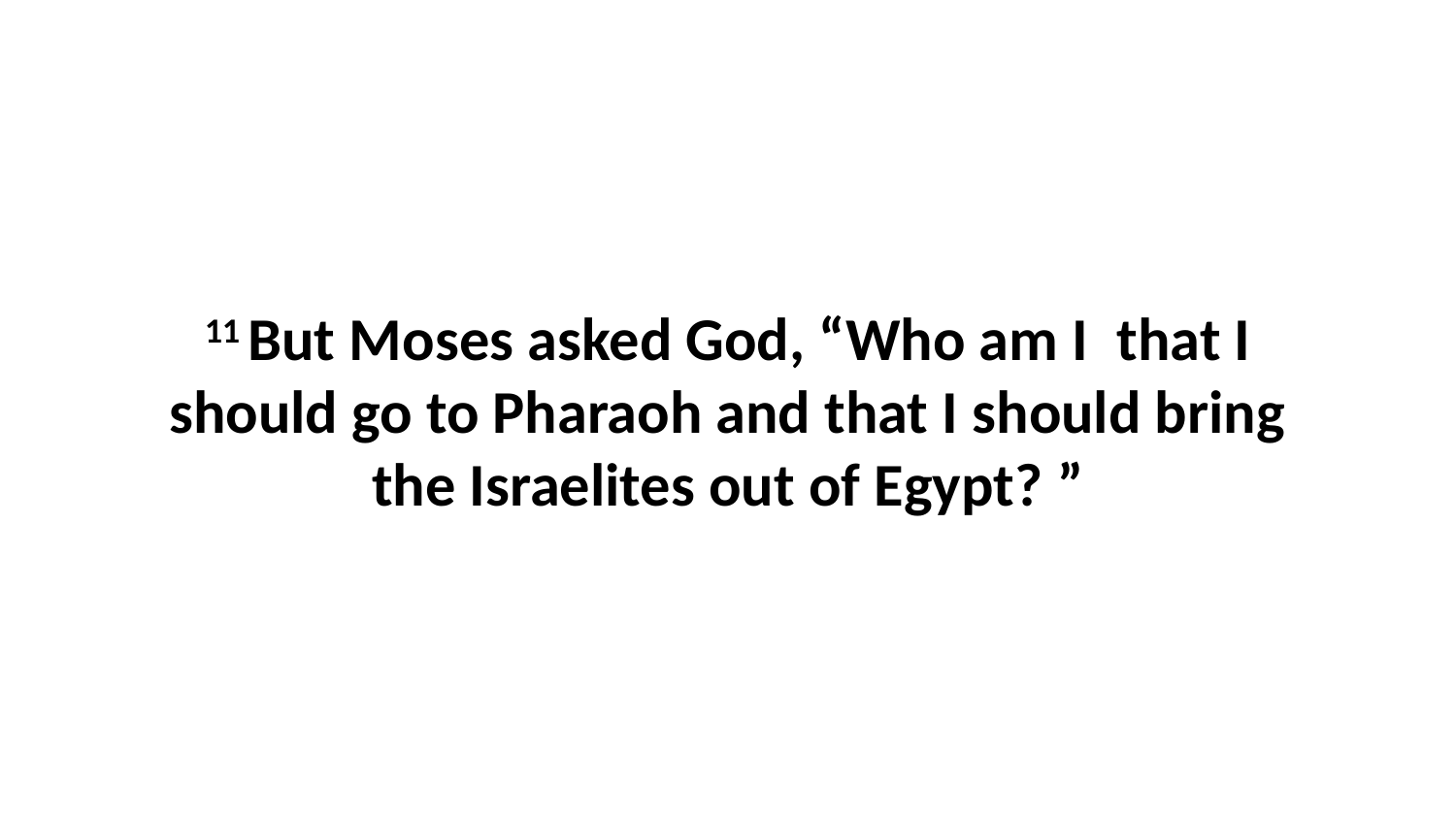

11 But Moses asked God, “Who am I  that I should go to Pharaoh and that I should bring the Israelites out of Egypt? ”